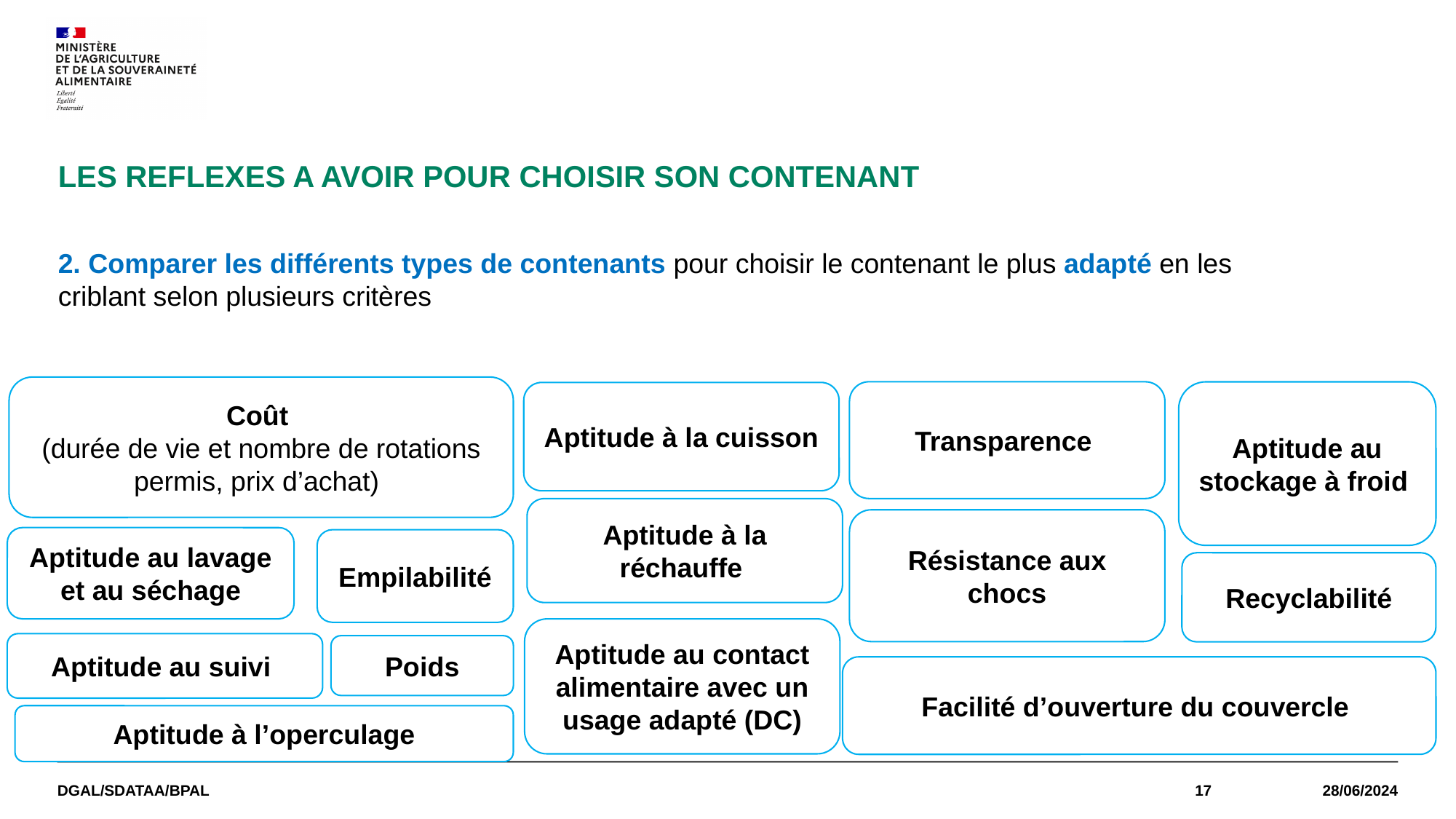

# LES REFLEXES A AVOIR POUR CHOISIR SON CONTENANT

2. Comparer les différents types de contenants pour choisir le contenant le plus adapté en les criblant selon plusieurs critères

Coût
(durée de vie et nombre de rotations permis, prix d’achat))
Transparence
Aptitude au stockage à froid
Aptitude à la cuisson
Aptitude à la réchauffe
Résistance aux chocs
Aptitude au lavage et au séchage
Empilabilité
Recyclabilité
Aptitude au contact alimentaire avec un usage adapté (DC)
Aptitude au suivi
Poids
Facilité d’ouverture du couvercle
Aptitude à l’operculage
DGAL/SDATAA/BPAL
17
28/06/2024